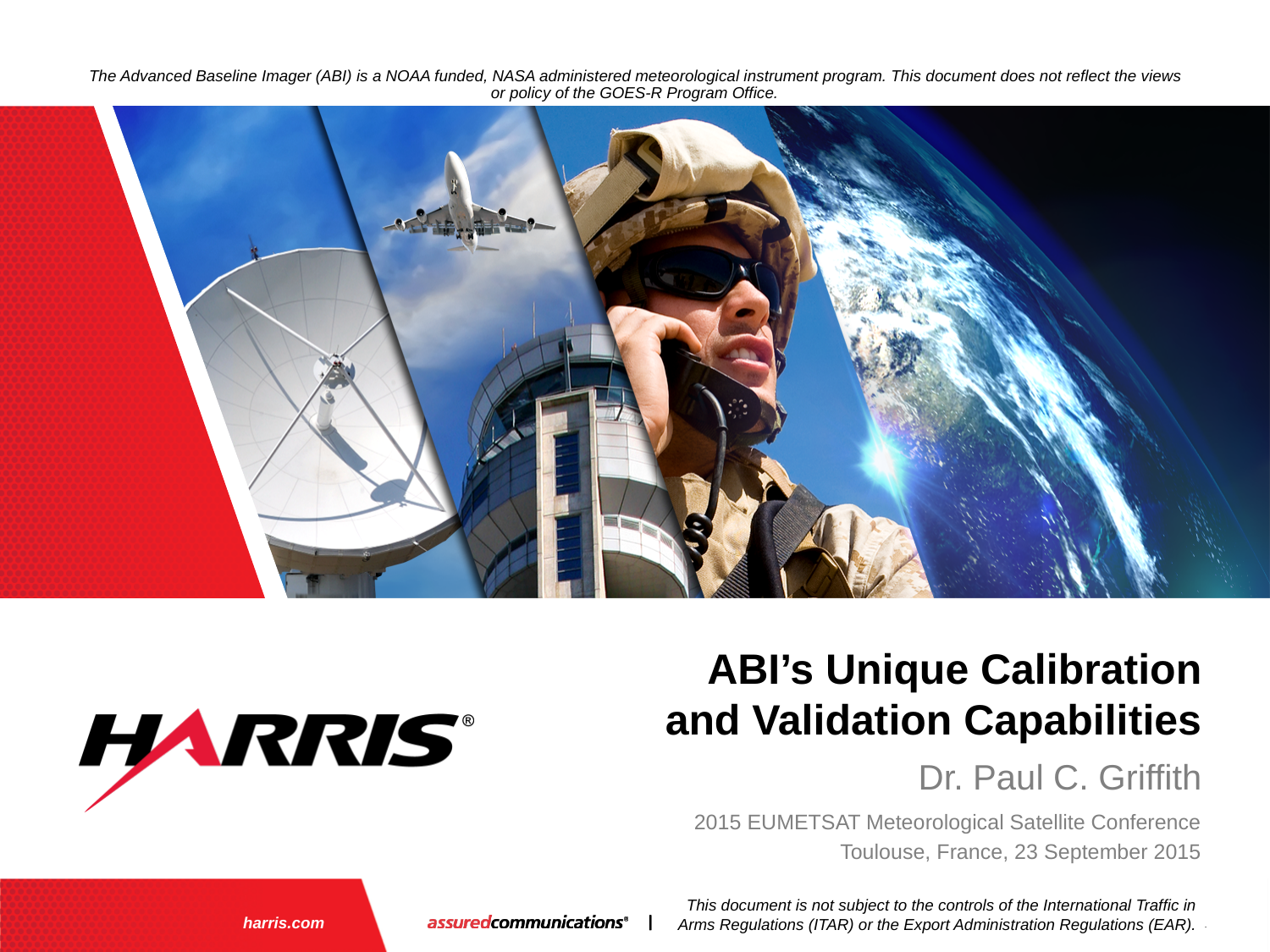

ABI’s Unique Calibration and Validation Capabilities
Dr. Paul C. Griffith
2015 EUMETSAT Meteorological Satellite Conference
Toulouse, France, 23 September 2015
This document is not subject to the controls of the International Traffic in Arms Regulations (ITAR) or the Export Administration Regulations (EAR).